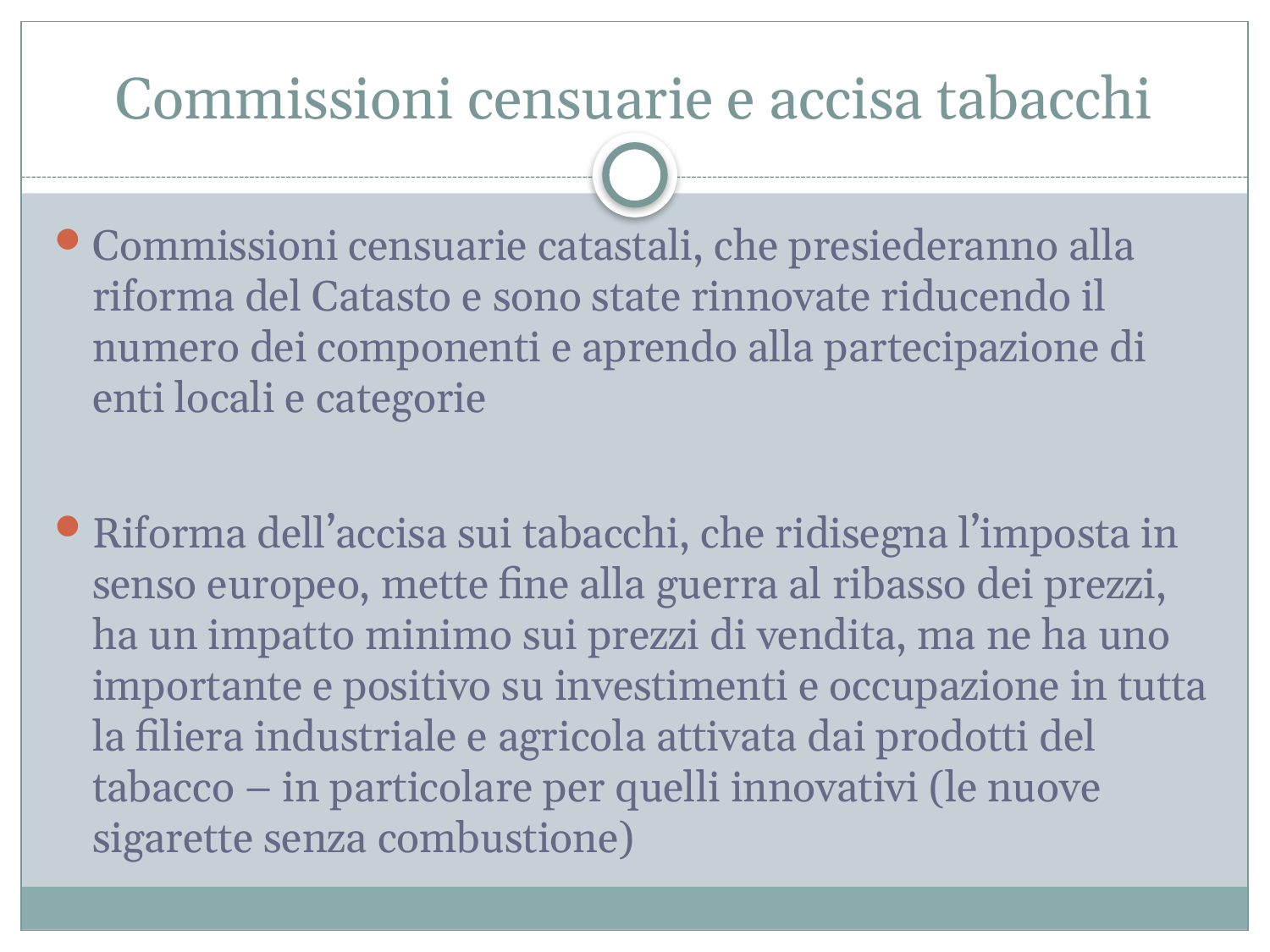

# Commissioni censuarie e accisa tabacchi
Commissioni censuarie catastali, che presiederanno alla riforma del Catasto e sono state rinnovate riducendo il numero dei componenti e aprendo alla partecipazione di enti locali e categorie

Riforma dell’accisa sui tabacchi, che ridisegna l’imposta in senso europeo, mette fine alla guerra al ribasso dei prezzi, ha un impatto minimo sui prezzi di vendita, ma ne ha uno importante e positivo su investimenti e occupazione in tutta la filiera industriale e agricola attivata dai prodotti del tabacco – in particolare per quelli innovativi (le nuove sigarette senza combustione)